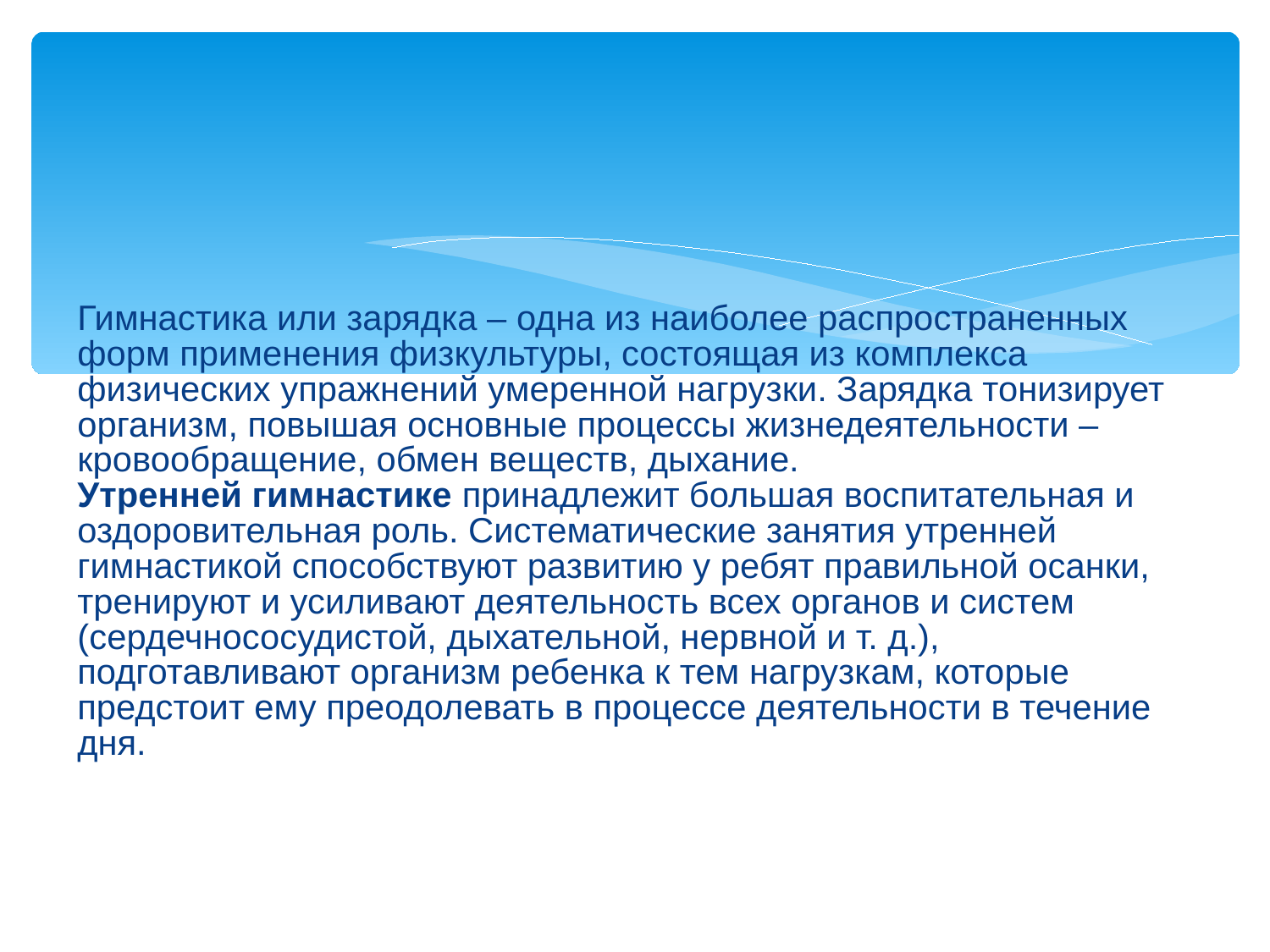

Гимнастика или зарядка – одна из наиболее распространенных форм применения физкультуры, состоящая из комплекса физических упражнений умеренной нагрузки. Зарядка тонизирует организм, повышая основные процессы жизнедеятельности – кровообращение, обмен веществ, дыхание.
Утренней гимнастике принадлежит большая воспитательная и оздоровительная роль. Систематические занятия утренней гимнастикой способствуют развитию у ребят правильной осанки, тре­нируют и усиливают деятельность всех органов и систем (сердечно­сосудистой, дыхательной, нервной и т. д.), подготавливают организм ребенка к тем нагрузкам, которые предстоит ему преодолевать в процессе деятельности в течение дня.